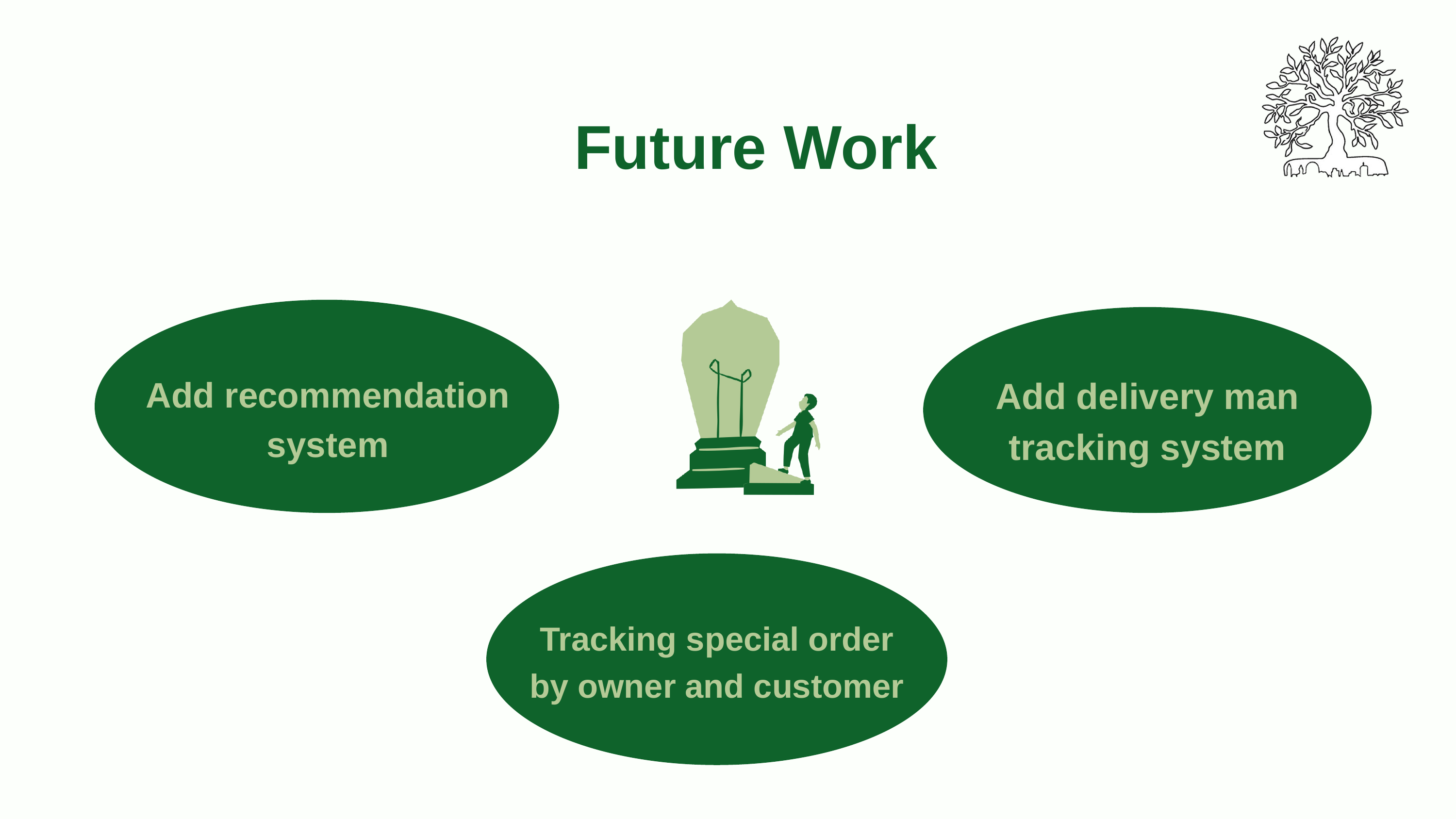

Future Work

Add recommendation system
Add delivery man tracking system

Tracking special order by owner and customer